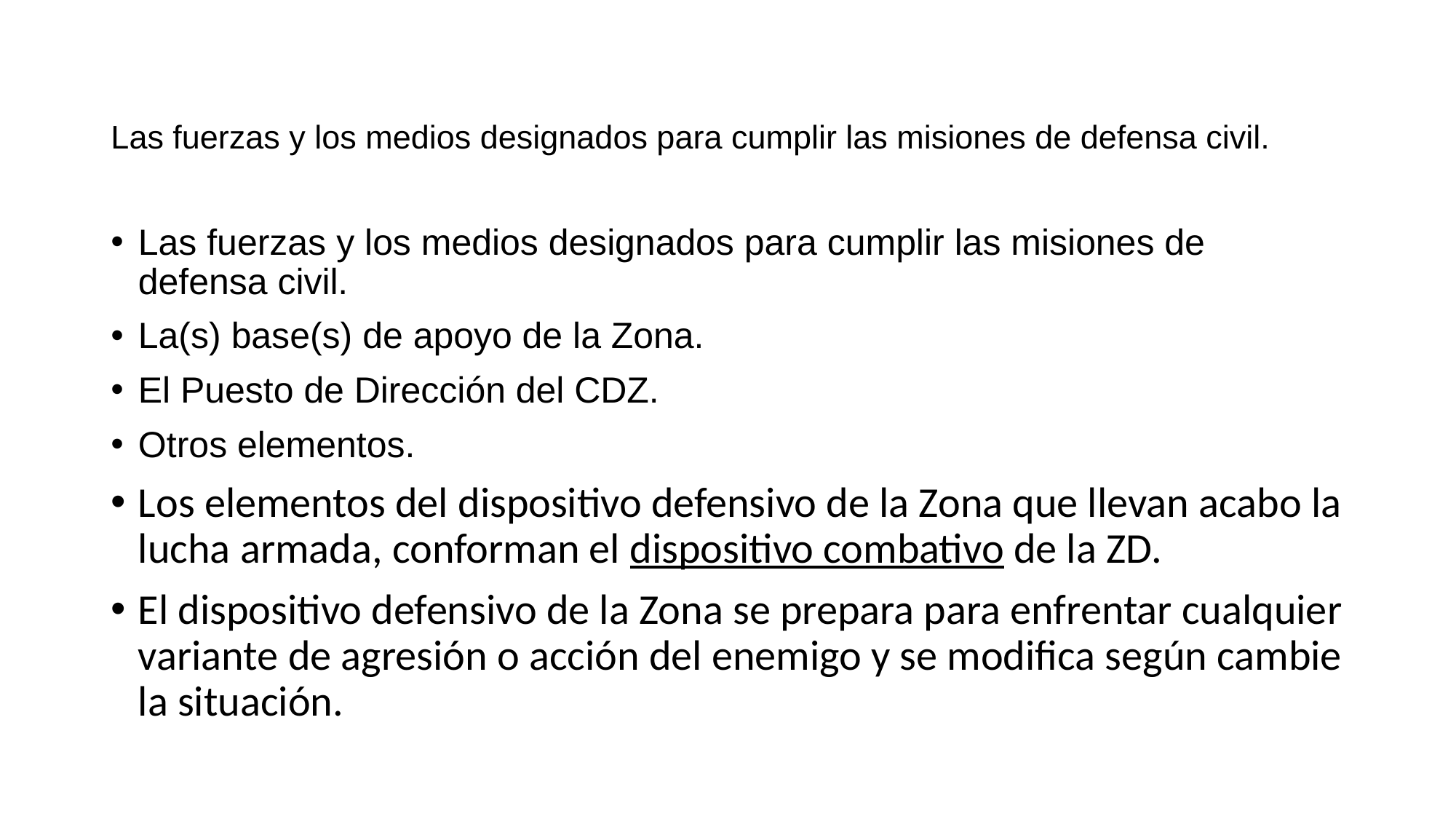

# Las fuerzas y los medios designados para cumplir las misiones de defensa civil.
Las fuerzas y los medios designados para cumplir las misiones de defensa civil.
La(s) base(s) de apoyo de la Zona.
El Puesto de Dirección del CDZ.
Otros elementos.
Los elementos del dispositivo defensivo de la Zona que llevan acabo la lucha armada, conforman el dispositivo combativo de la ZD.
El dispositivo defensivo de la Zona se prepara para enfrentar cualquier variante de agresión o acción del enemigo y se modifica según cambie la situación.